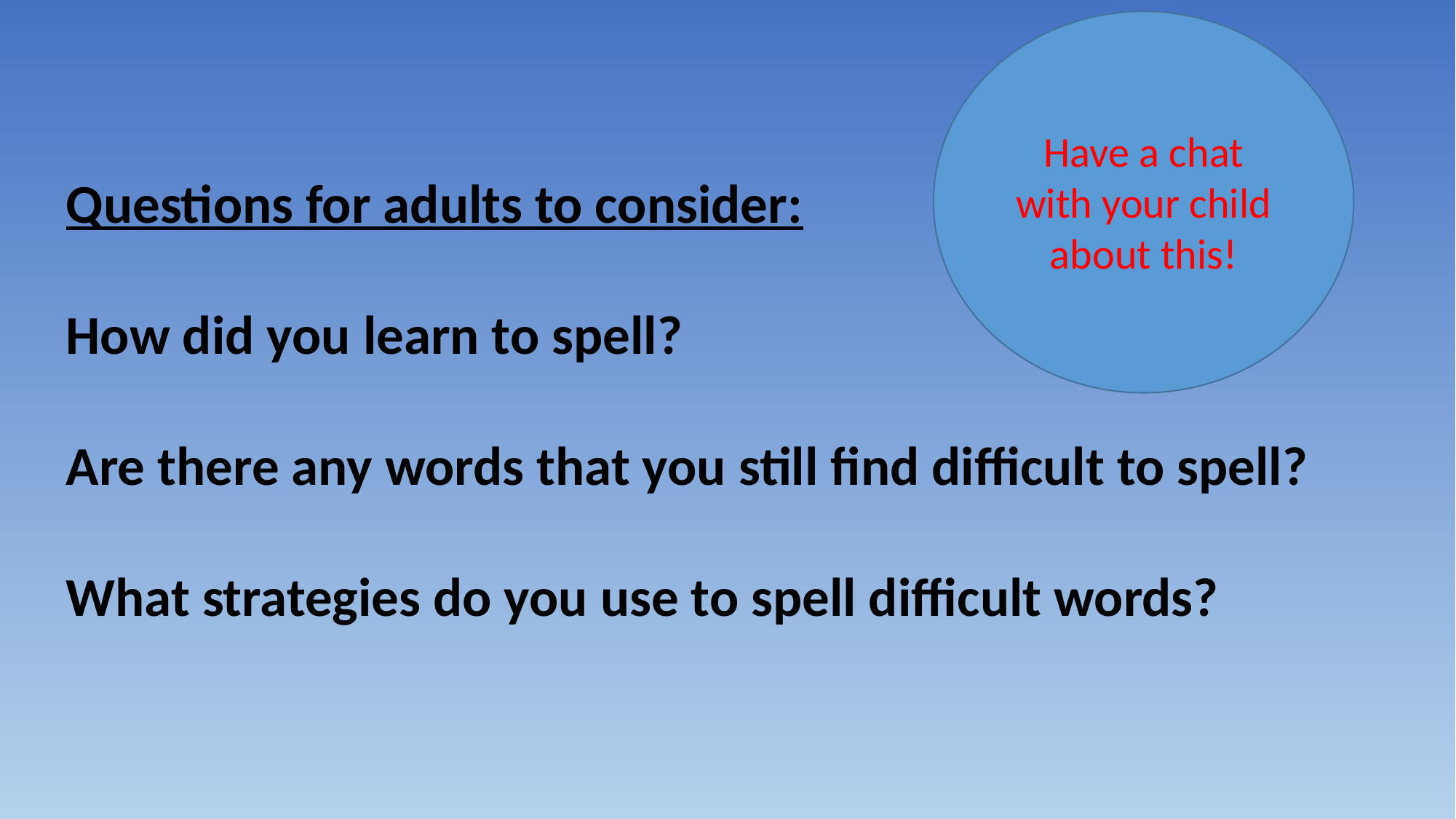

Have a chat with your child about this!
Questions for adults to consider:

How did you learn to spell?

Are there any words that you still find difficult to spell?

What strategies do you use to spell difficult words?